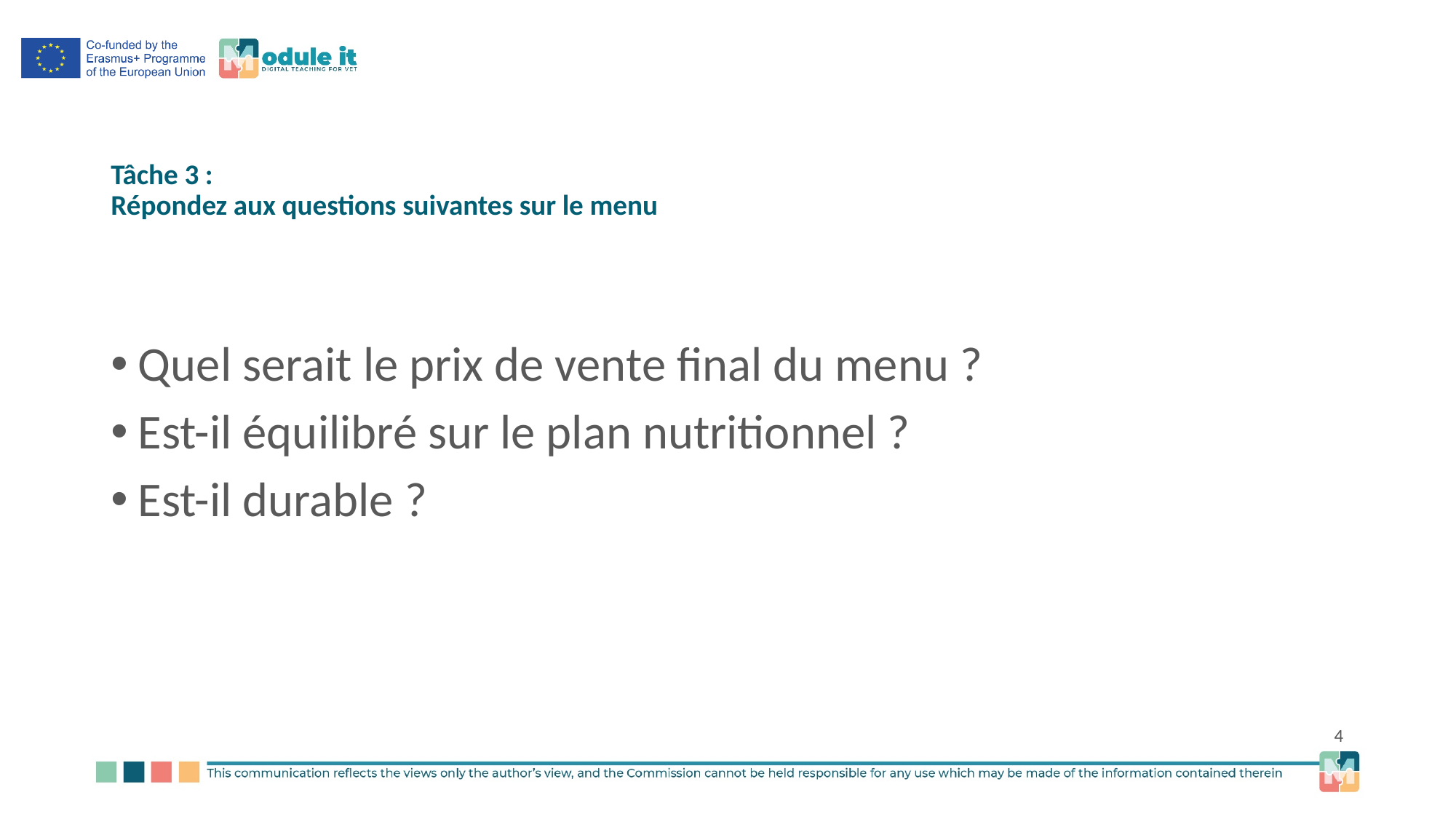

# Tâche 3 : Répondez aux questions suivantes sur le menu

Quel serait le prix de vente final du menu ?
Est-il équilibré sur le plan nutritionnel ?
Est-il durable ?